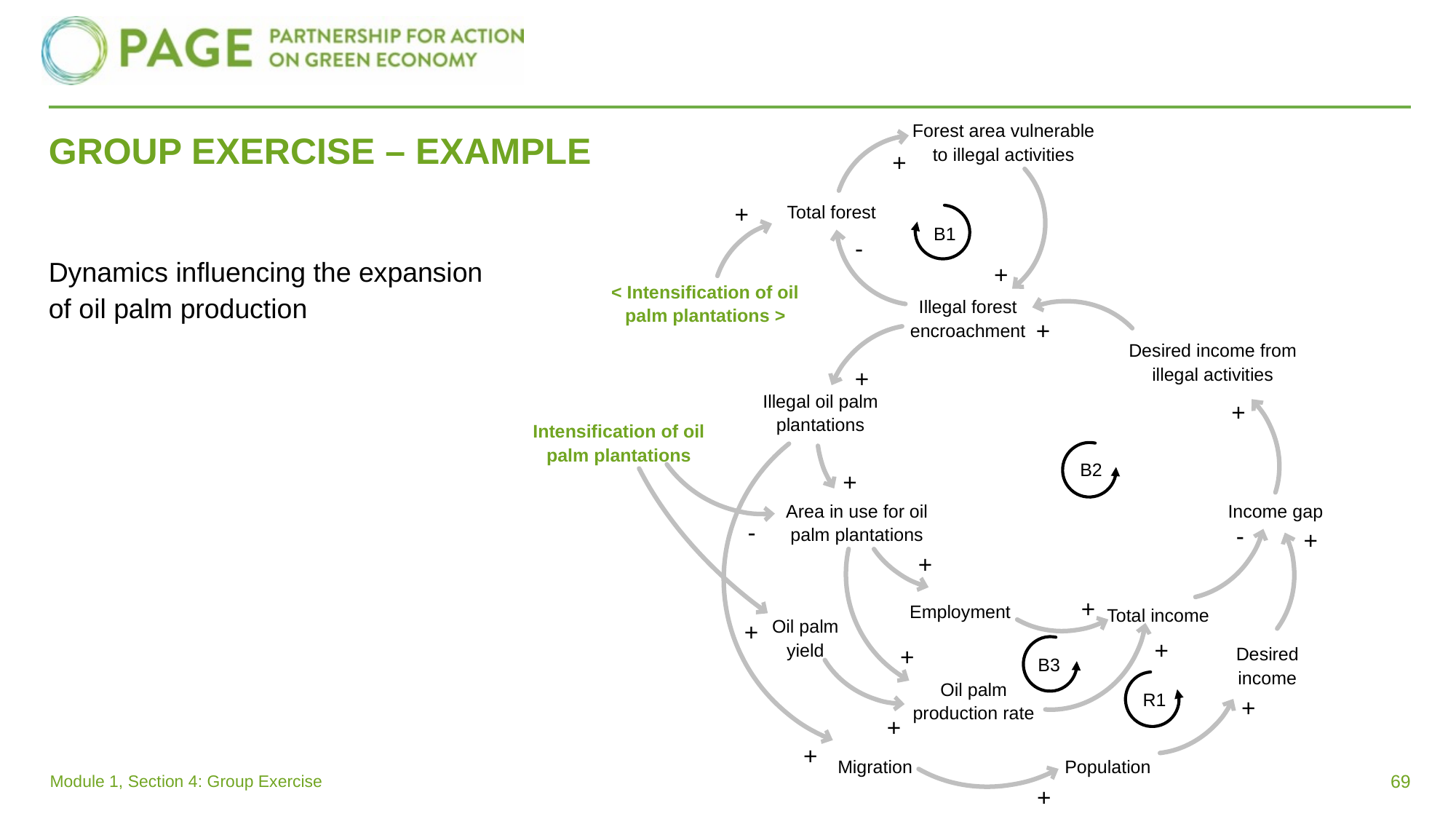

Forest area vulnerable to illegal activities

+

+
Total forest

B1

-
+
< Intensification of oil palm plantations >

Illegal forest encroachment

+
Desired income from illegal activities

+

Illegal oil palm plantations
+

Intensification of oil palm plantations

B2

+

Area in use for oil palm plantations
Income gap

-
-
+

+

+
Employment
Total income
Oil palm yield
+
+
+
Desired income

B3
Oil palm production rate

R1
+
+
+
Migration
Population
+
# GROUP EXERCISE – EXAMPLE
Dynamics influencing the expansion
of oil palm production
Module 1, Section 4: Group Exercise
69